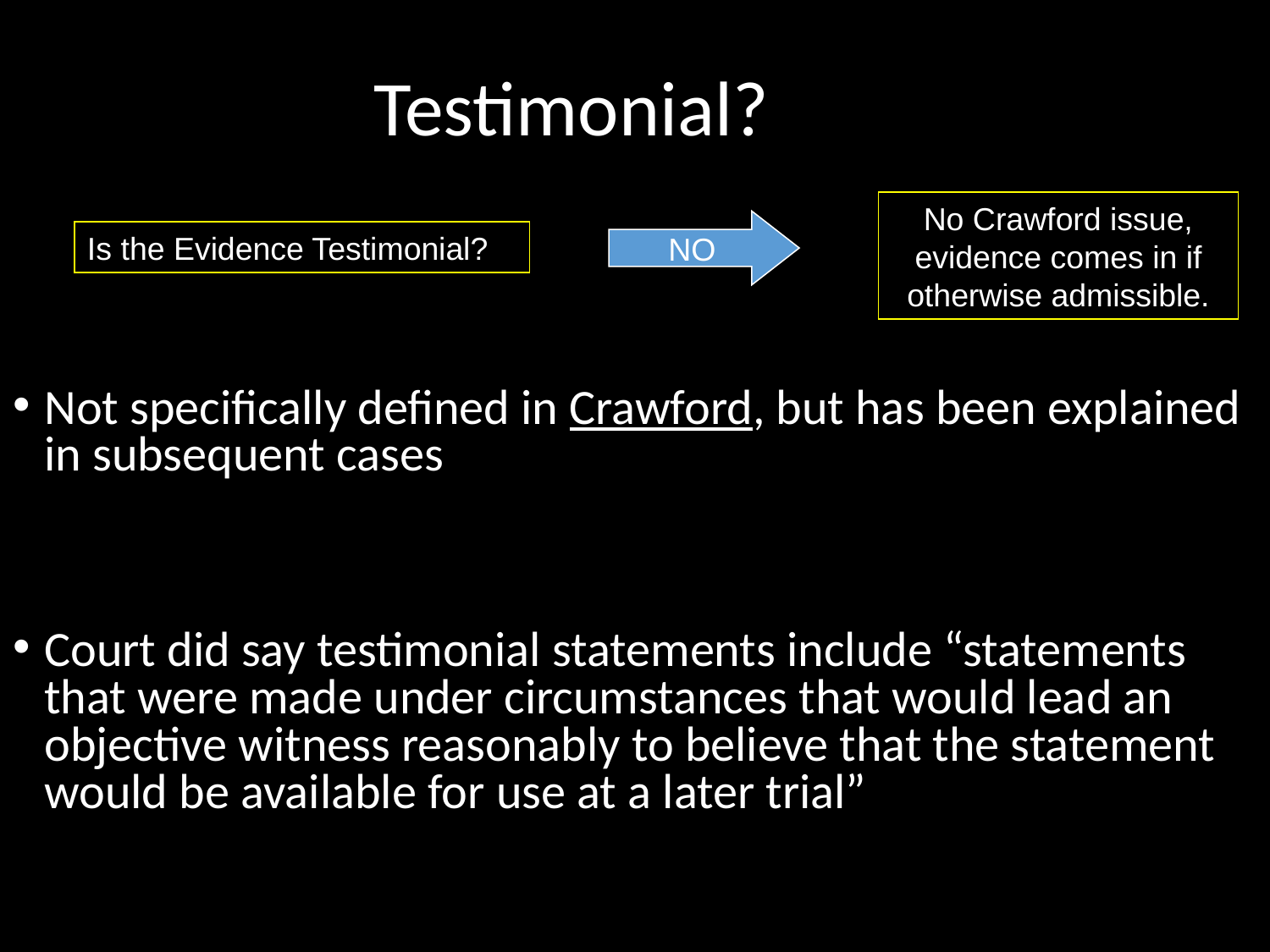

Testimonial?
No Crawford issue, evidence comes in if otherwise admissible.
NO
Is the Evidence Testimonial?
Not specifically defined in Crawford, but has been explained in subsequent cases

Court did say testimonial statements include “statements that were made under circumstances that would lead an objective witness reasonably to believe that the statement would be available for use at a later trial”